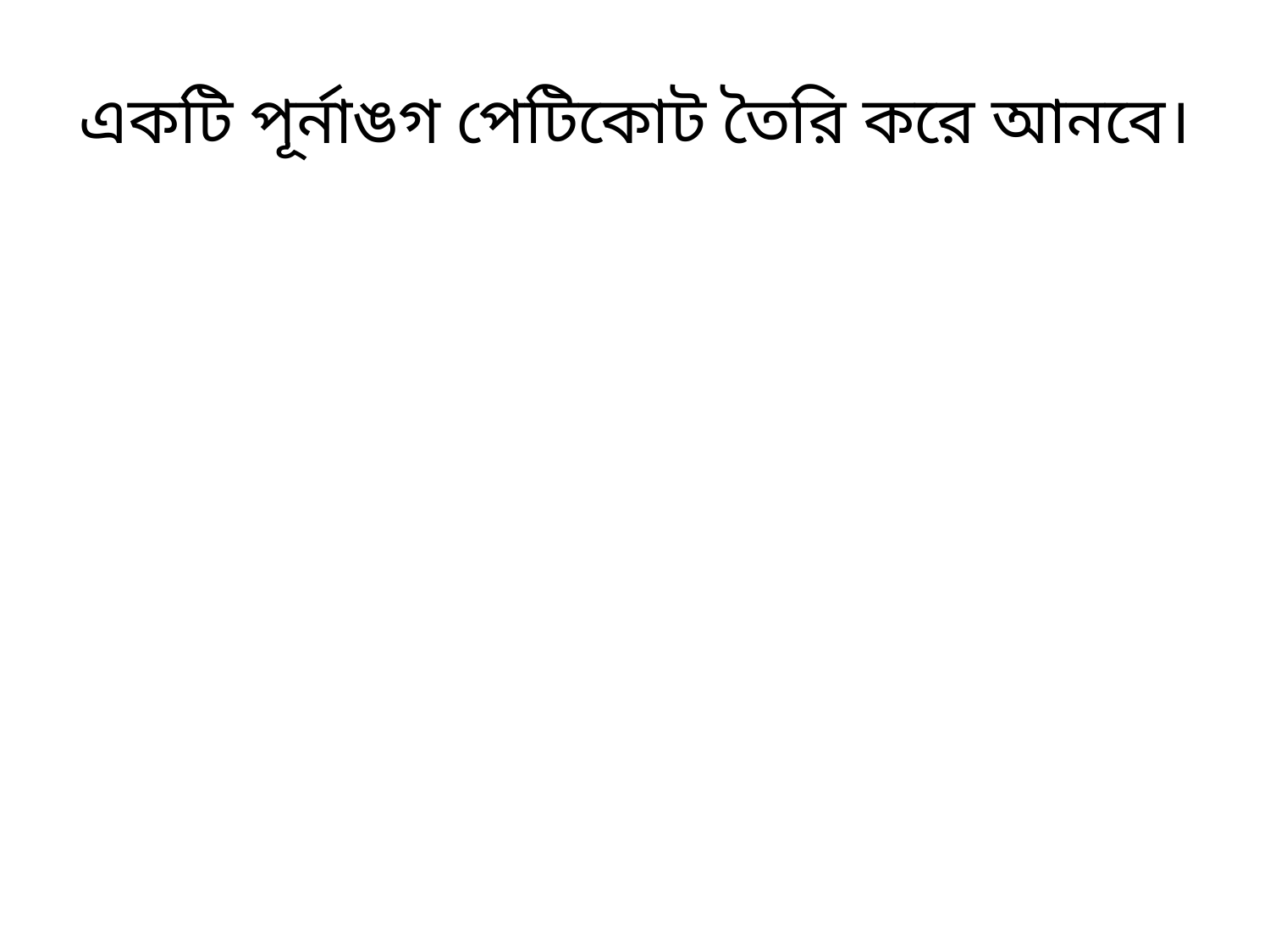

# একটি পূর্নাঙগ পেটিকোট তৈরি করে আনবে।